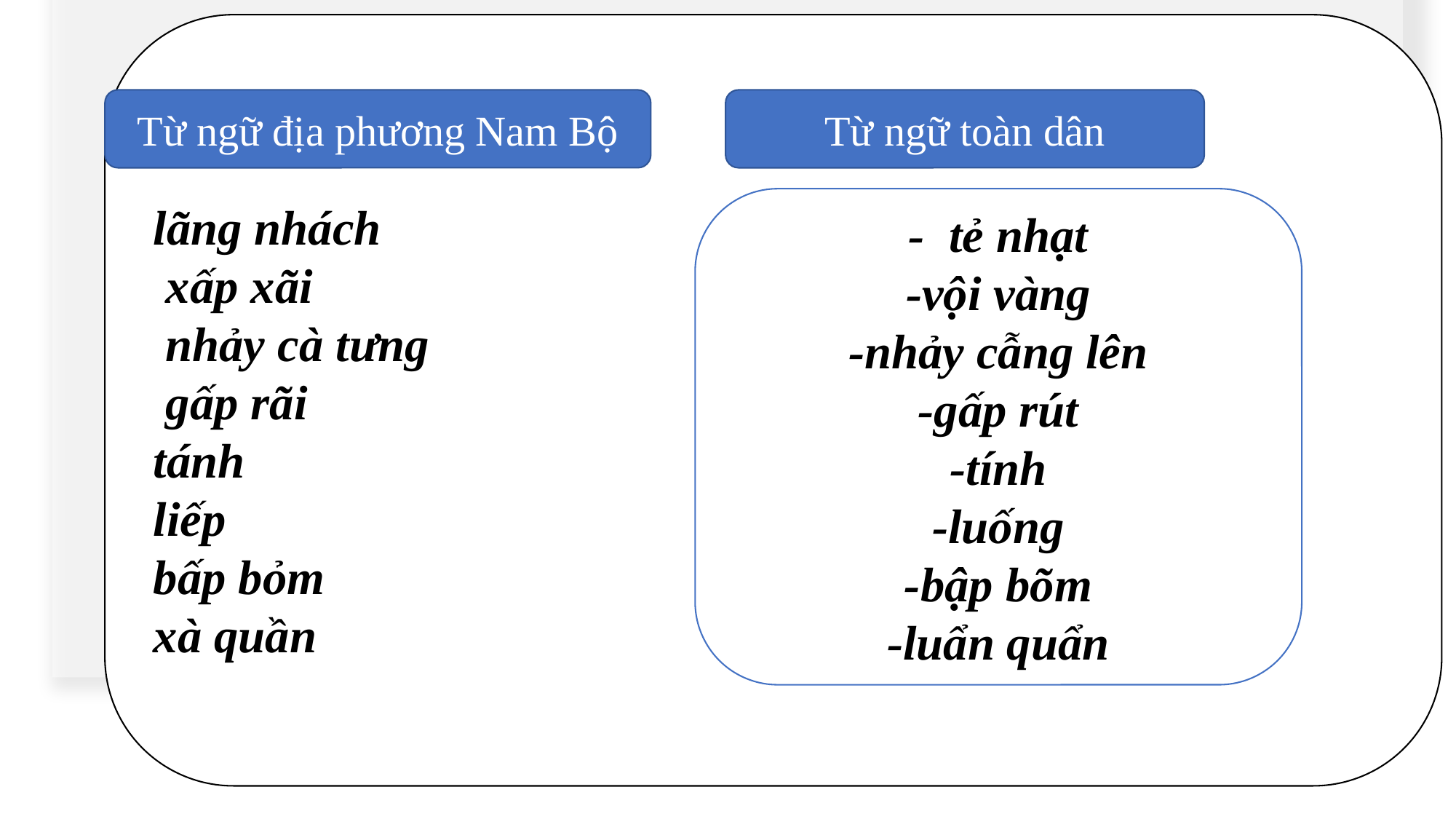

lãng nhách
 xấp xãi
 nhảy cà tưng
 gấp rãi
tánh
liếp
bấp bỏm
xà quần
Từ ngữ địa phương Nam Bộ
Từ ngữ toàn dân
-  tẻ nhạt
-vội vàng
-nhảy cẫng lên
-gấp rút
-tính
-luống
-bập bõm
-luẩn quẩn